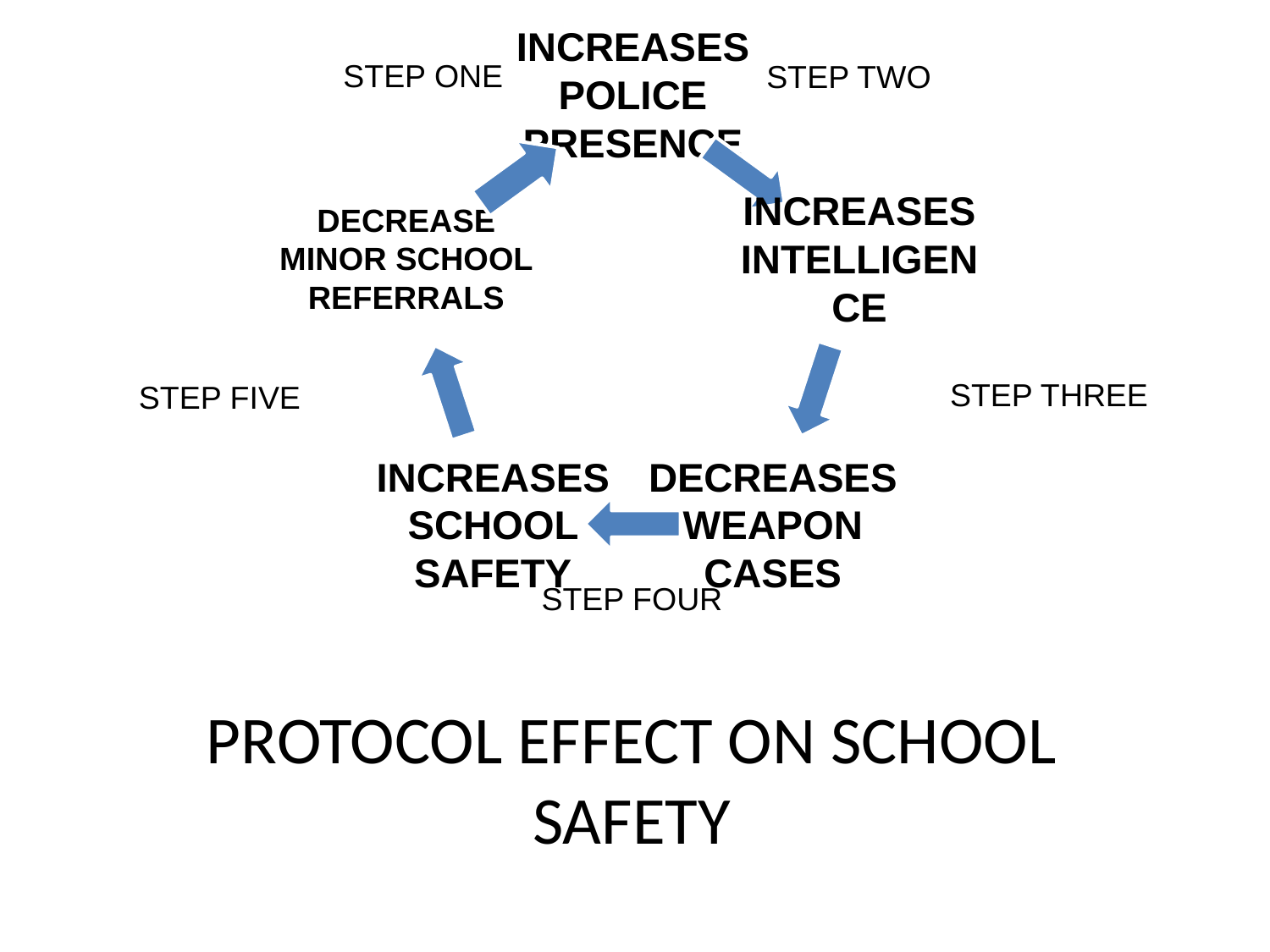

INCREASES
POLICE
PRESENCE
INCREASES
INTELLIGENCE
DECREASES
WEAPON
CASES
INCREASES
SCHOOL SAFETY
DECREASE
MINOR SCHOOL
REFERRALS
STEP ONE
STEP TWO
STEP THREE
STEP FIVE
STEP FOUR
PROTOCOL EFFECT ON SCHOOL SAFETY